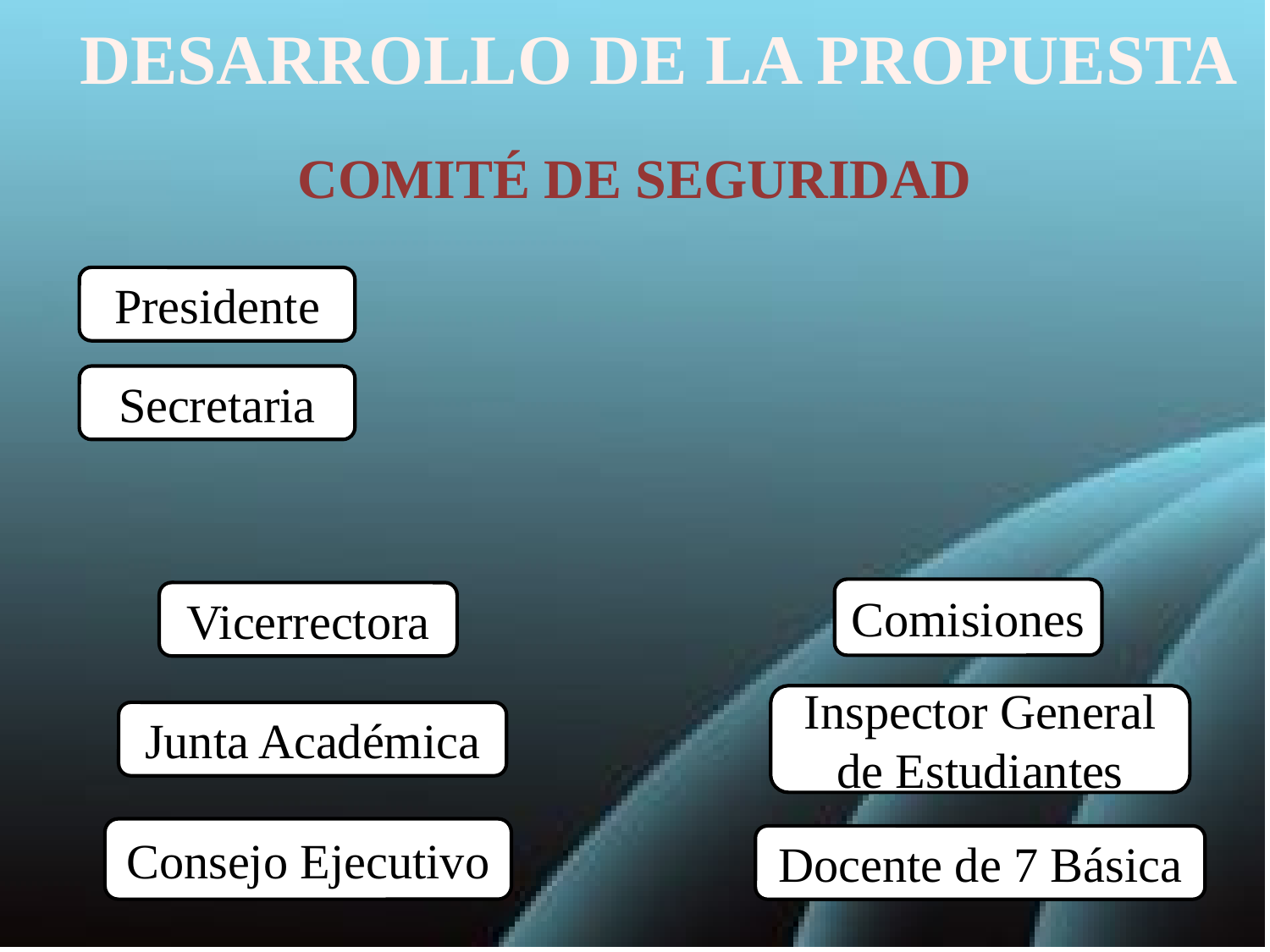

DESARROLLO DE LA PROPUESTA
COMITÉ DE SEGURIDAD
Presidente
Secretaria
Comisiones
Vicerrectora
Inspector General de Estudiantes
Junta Académica
Consejo Ejecutivo
Docente de 7 Básica